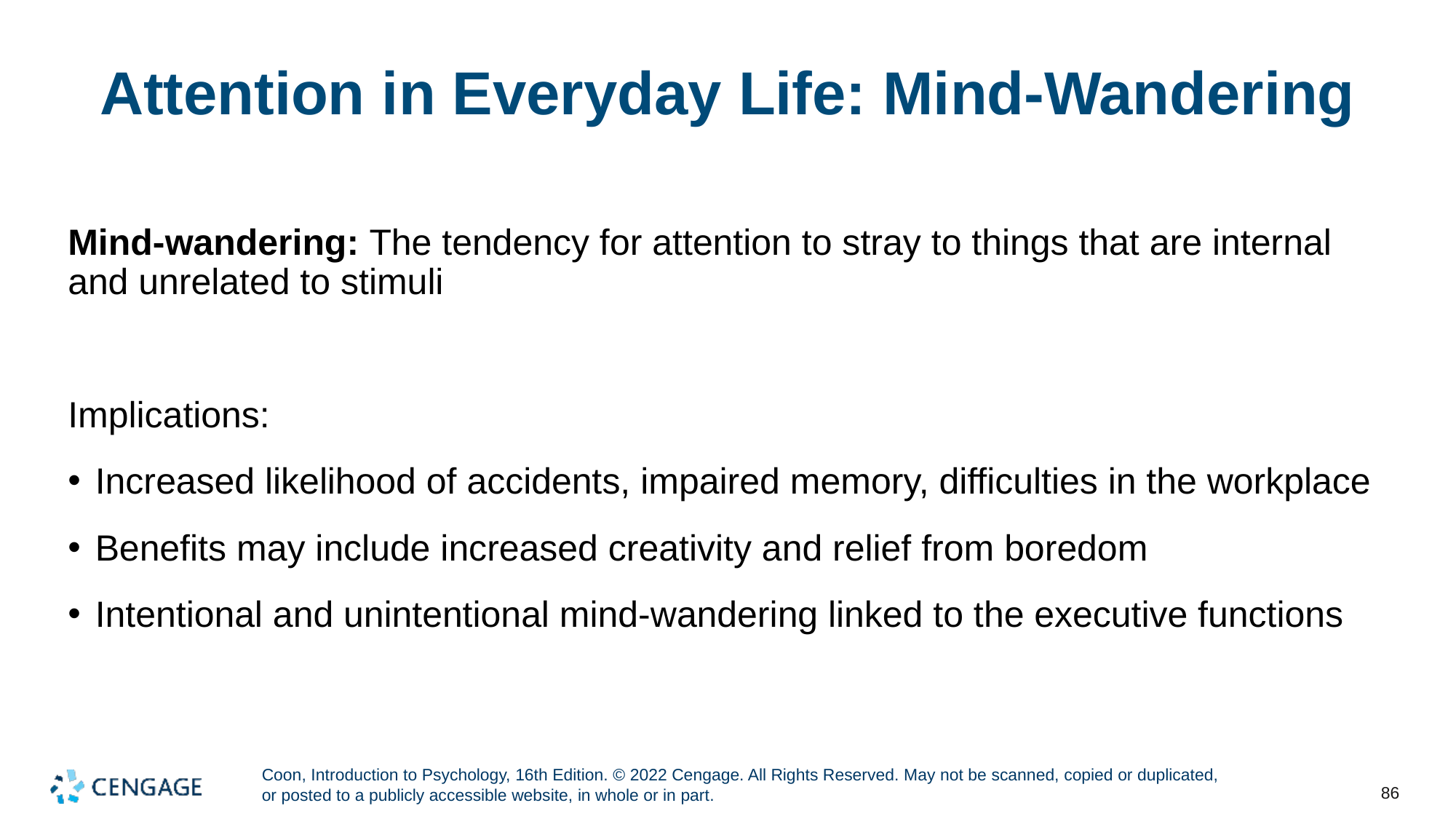

# Attention in Everyday Life: Mind-Wandering
Mind-wandering: The tendency for attention to stray to things that are internal and unrelated to stimuli

Implications:
Increased likelihood of accidents, impaired memory, difficulties in the workplace
Benefits may include increased creativity and relief from boredom
Intentional and unintentional mind-wandering linked to the executive functions